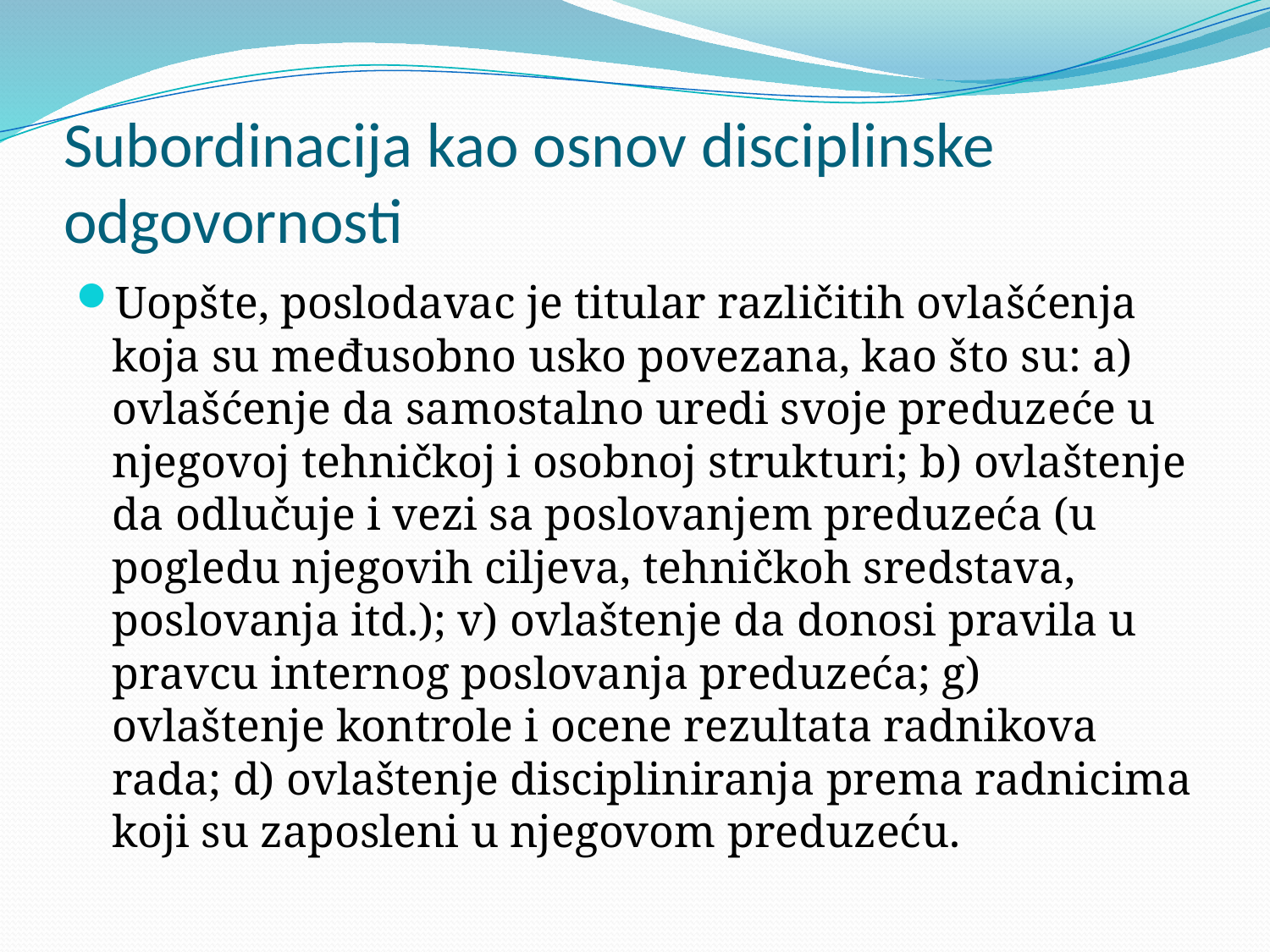

# Subordinacija kao osnov disciplinske odgovornosti
Uopšte, poslodavac je titular različitih ovlašćenja koja su međusobno usko povezana, kao što su: a) ovlašćenje da samostalno uredi svoje preduzeće u njegovoj tehničkoj i osobnoj strukturi; b) ovlaštenje da odlučuje i vezi sa poslovanjem preduzeća (u pogledu njegovih ciljeva, tehničkoh sredstava, poslovanja itd.); v) ovlaštenje da donosi pravila u pravcu internog poslovanja preduzeća; g) ovlaštenje kontrole i ocene rezultata radnikova rada; d) ovlaštenje discipliniranja prema radnicima koji su zaposleni u njegovom preduzeću.